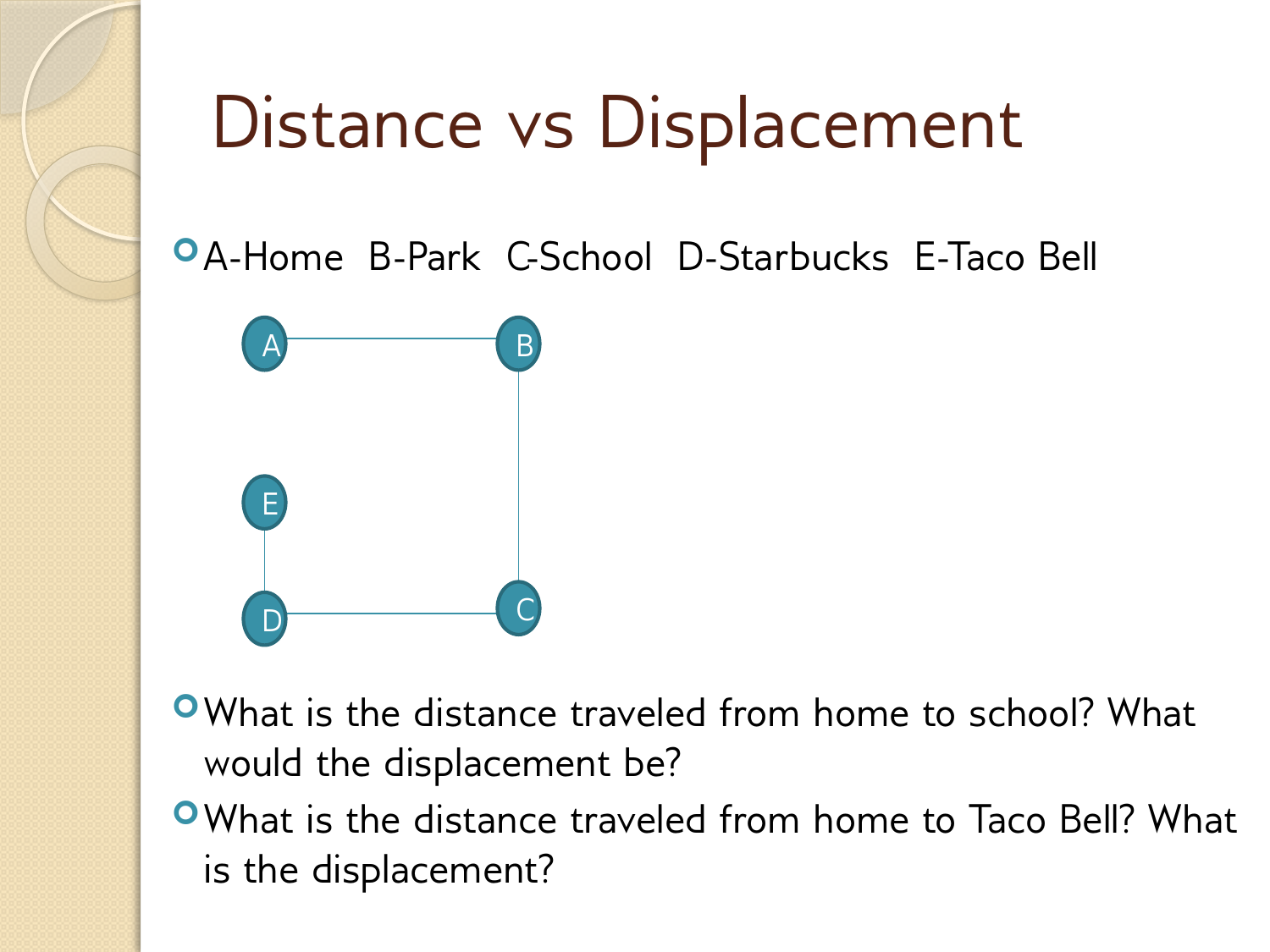

# Distance vs Displacement
A-Home  B-Park  C-School  D-Starbucks  E-Taco Bell

What is the distance traveled from home to school? What would the displacement be?
What is the distance traveled from home to Taco Bell? What is the displacement?
A
B
E
C
D